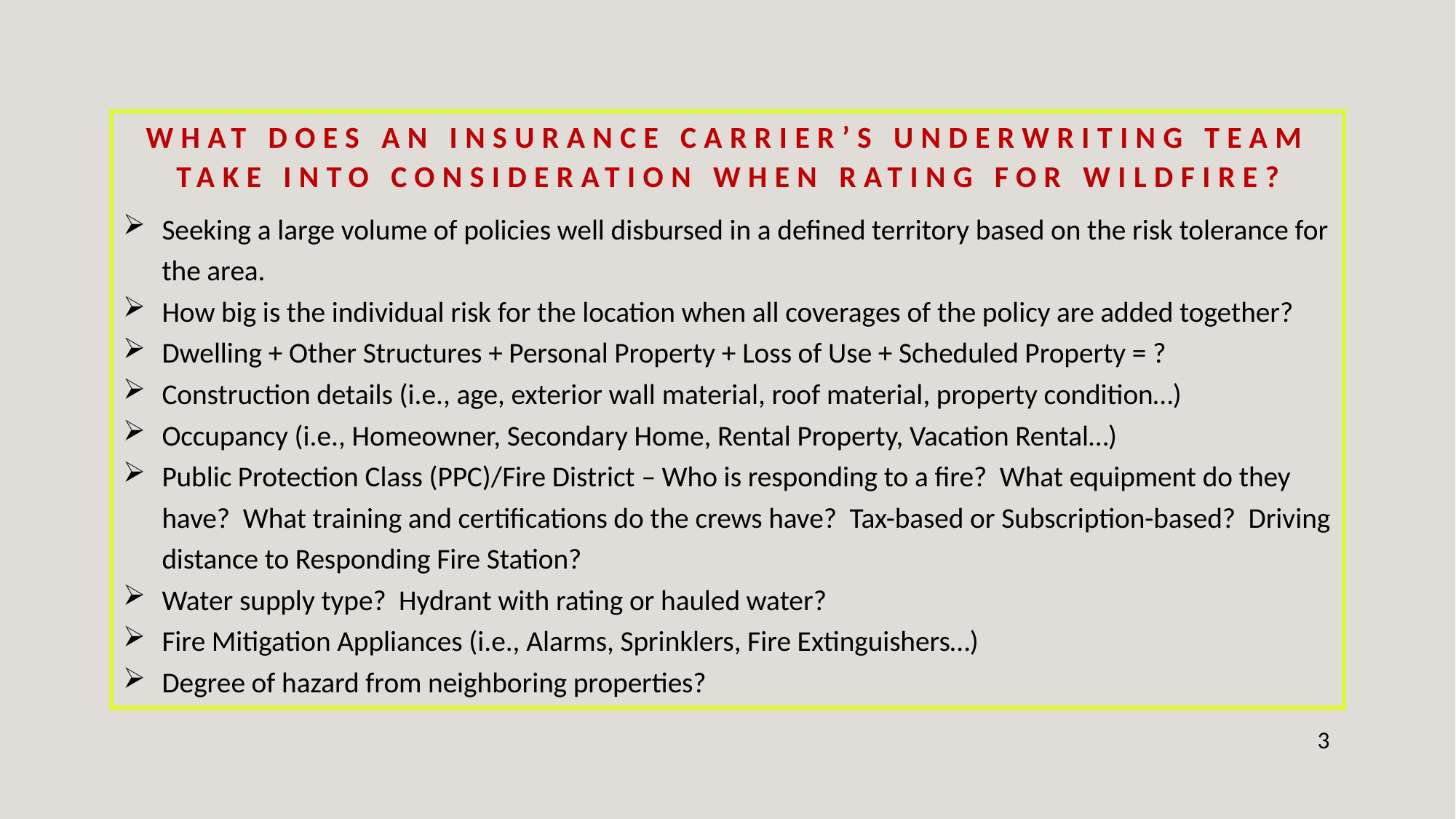

# What does an Insurance Carrier’s Underwriting team take into consideration when rating for wildfire?
Seeking a large volume of policies well disbursed in a defined territory based on the risk tolerance for the area.
How big is the individual risk for the location when all coverages of the policy are added together?
Dwelling + Other Structures + Personal Property + Loss of Use + Scheduled Property = ?
Construction details (i.e., age, exterior wall material, roof material, property condition…)
Occupancy (i.e., Homeowner, Secondary Home, Rental Property, Vacation Rental…)
Public Protection Class (PPC)/Fire District – Who is responding to a fire?  What equipment do they have?  What training and certifications do the crews have?  Tax-based or Subscription-based?  Driving distance to Responding Fire Station?
Water supply type?  Hydrant with rating or hauled water?
Fire Mitigation Appliances (i.e., Alarms, Sprinklers, Fire Extinguishers…)
Degree of hazard from neighboring properties?
3